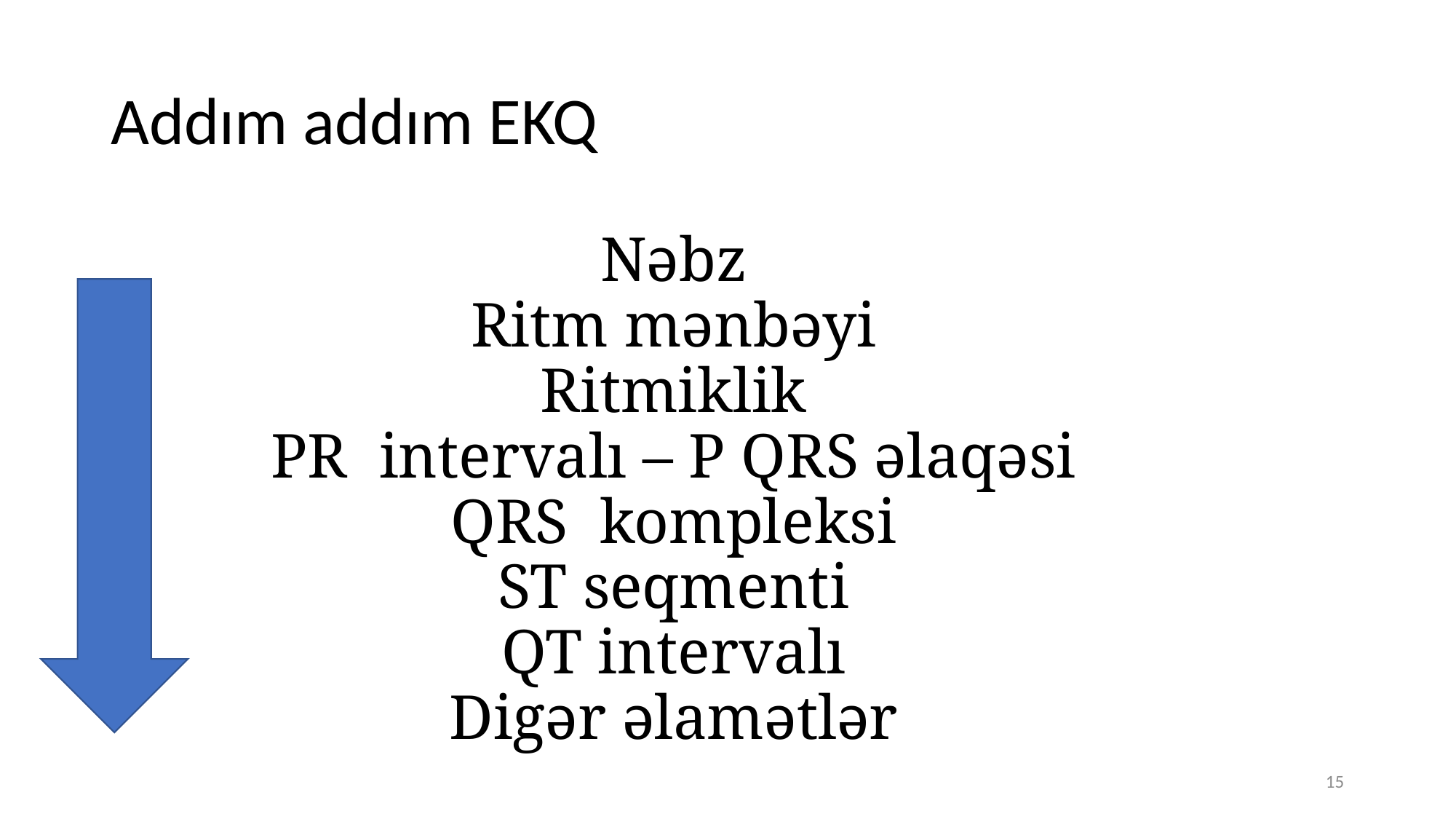

# Addım addım EKQ
Nəbz
Ritm mənbəyi
Ritmiklik
PR  intervalı – P QRS əlaqəsi
QRS  kompleksi
ST seqmenti
QT intervalı
Digər əlamətlər

15